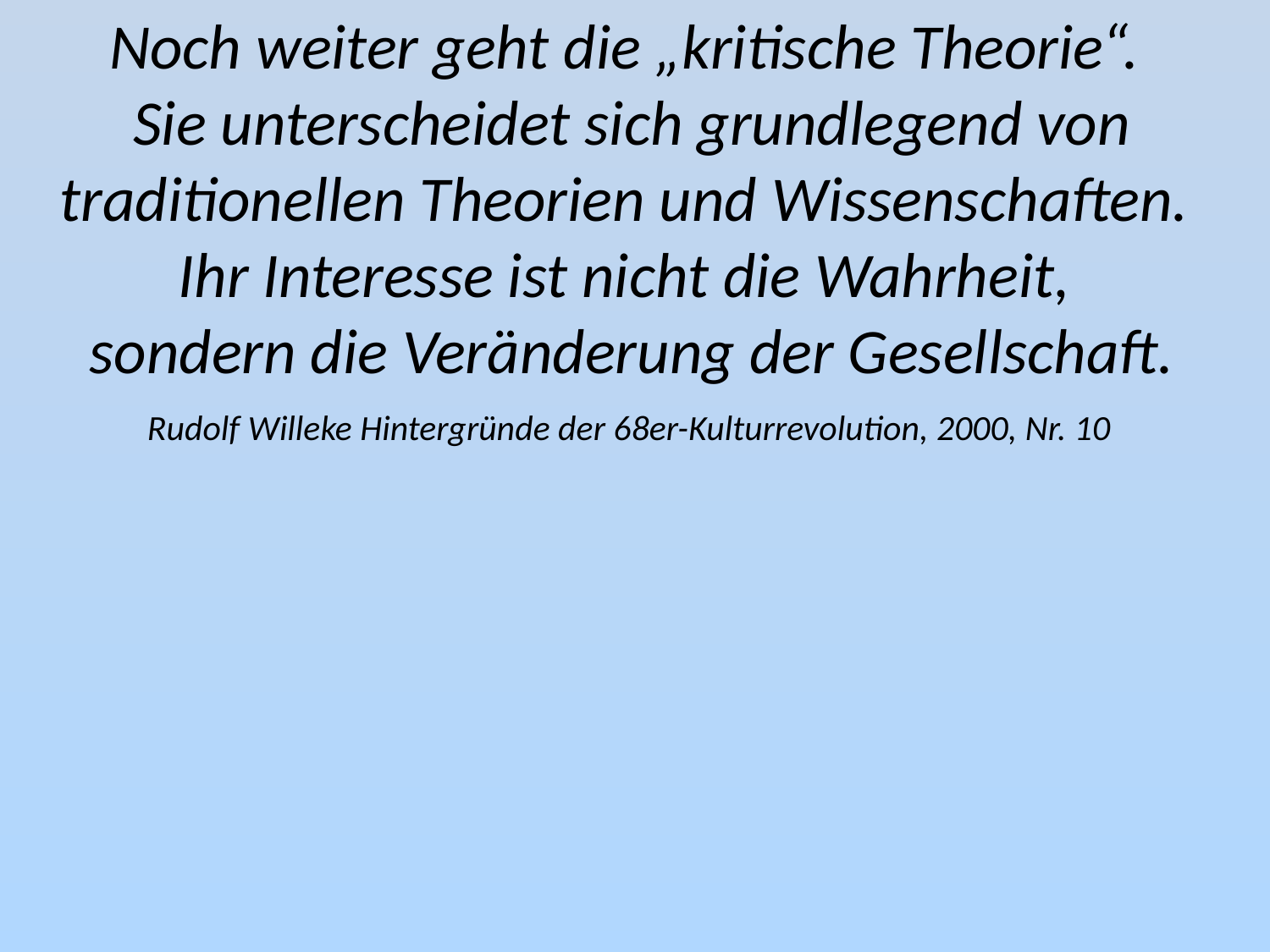

Noch weiter geht die „kritische Theorie“.
Sie unterscheidet sich grundlegend von traditionellen Theorien und Wissenschaften.
Ihr Interesse ist nicht die Wahrheit,
sondern die Veränderung der Gesellschaft.
Rudolf Willeke Hintergründe der 68er-Kulturrevolution, 2000, Nr. 10